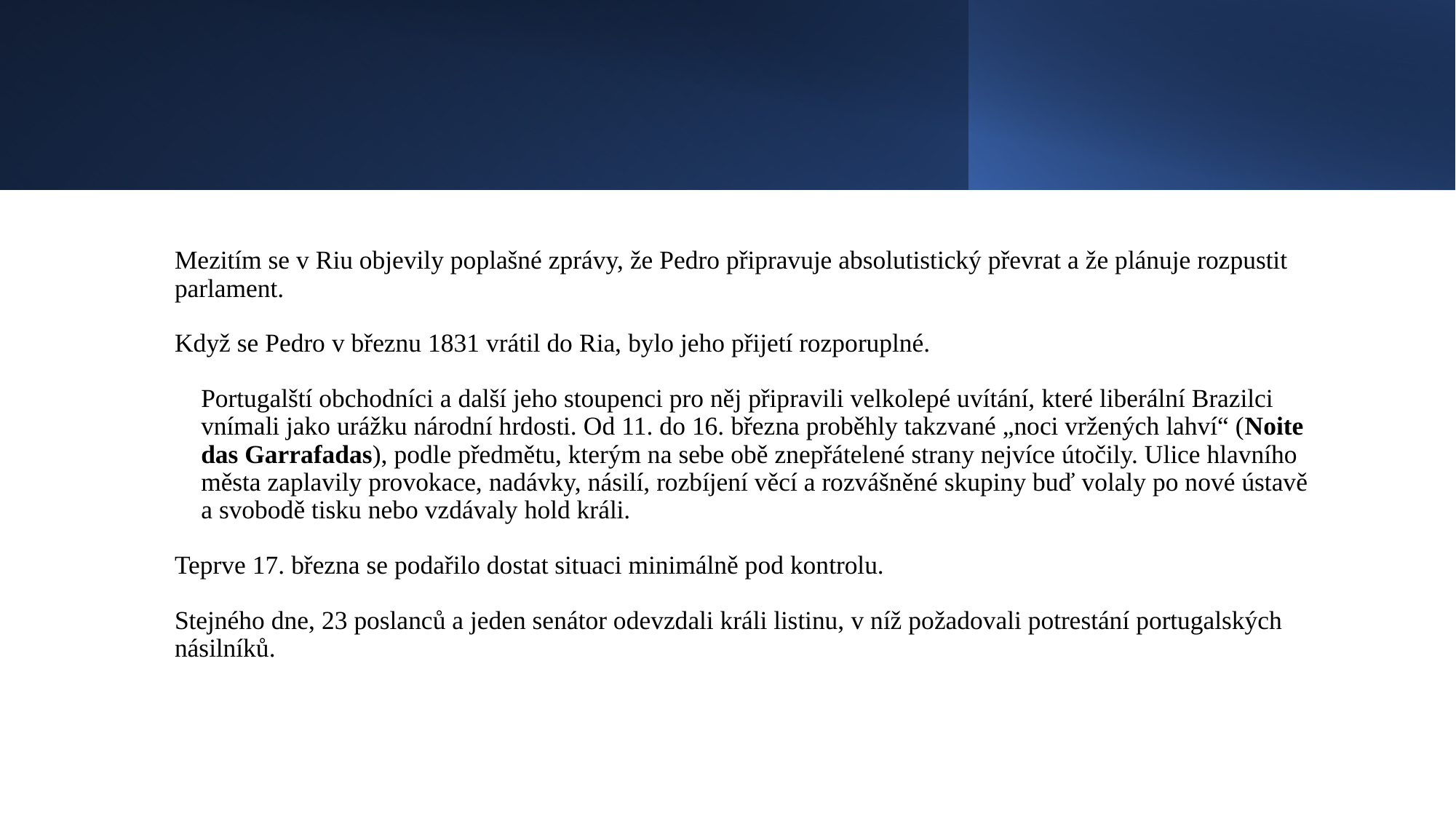

#
Mezitím se v Riu objevily poplašné zprávy, že Pedro připravuje absolutistický převrat a že plánuje rozpustit parlament.
Když se Pedro v březnu 1831 vrátil do Ria, bylo jeho přijetí rozporuplné.
Portugalští obchodníci a další jeho stoupenci pro něj připravili velkolepé uvítání, které liberální Brazilci vnímali jako urážku národní hrdosti. Od 11. do 16. března proběhly takzvané „noci vržených lahví“ (Noite das Garrafadas), podle předmětu, kterým na sebe obě znepřátelené strany nejvíce útočily. Ulice hlavního města zaplavily provokace, nadávky, násilí, rozbíjení věcí a rozvášněné skupiny buď volaly po nové ústavě a svobodě tisku nebo vzdávaly hold králi.
Teprve 17. března se podařilo dostat situaci minimálně pod kontrolu.
Stejného dne, 23 poslanců a jeden senátor odevzdali králi listinu, v níž požadovali potrestání portugalských násilníků.